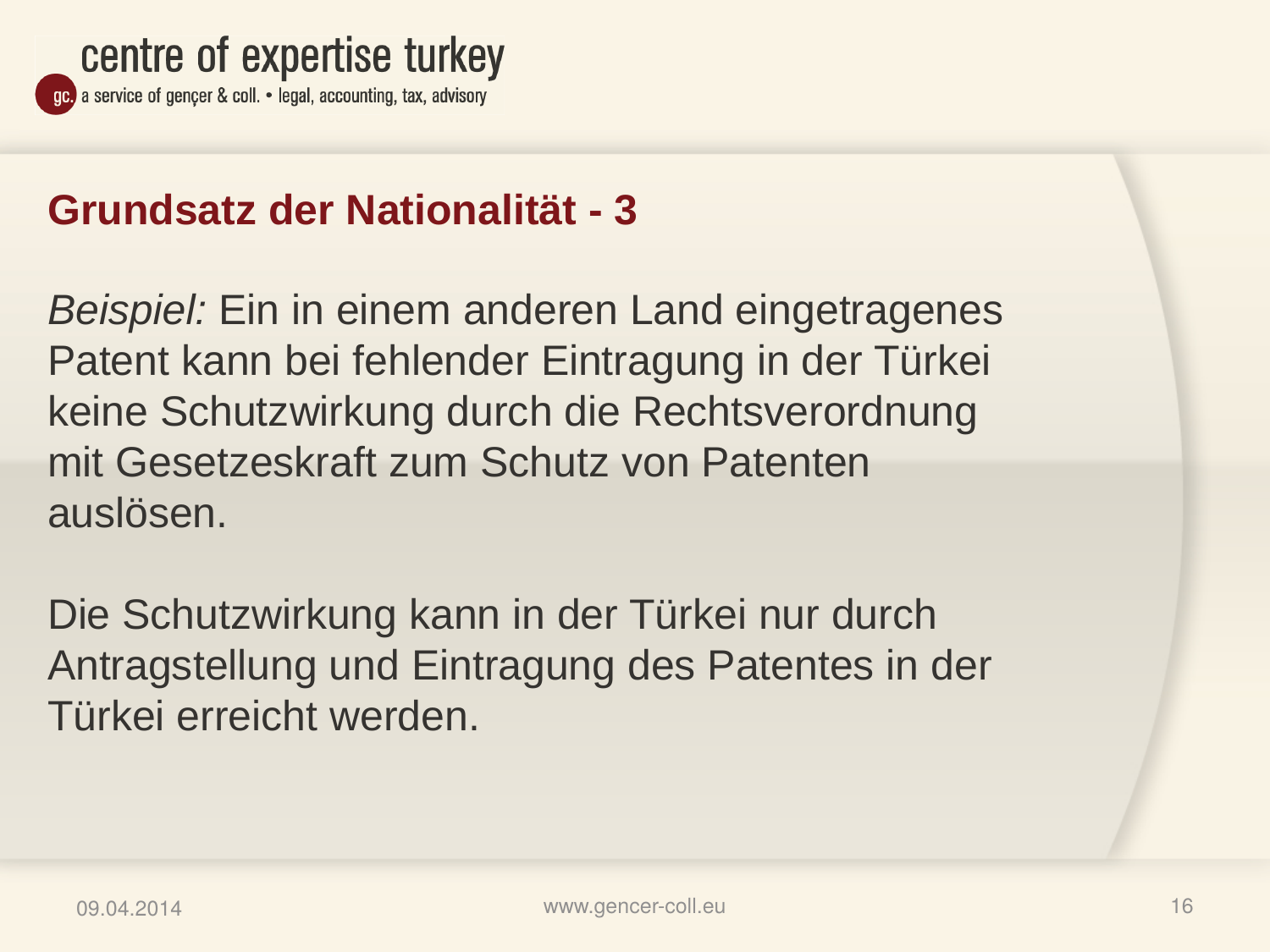

# Grundsatz der Nationalität - 3
Beispiel: Ein in einem anderen Land eingetragenes Patent kann bei fehlender Eintragung in der Türkei keine Schutzwirkung durch die Rechtsverordnung mit Gesetzeskraft zum Schutz von Patenten auslösen.

Die Schutzwirkung kann in der Türkei nur durch Antragstellung und Eintragung des Patentes in der Türkei erreicht werden.
09.04.2014
www.gencer-coll.eu
16